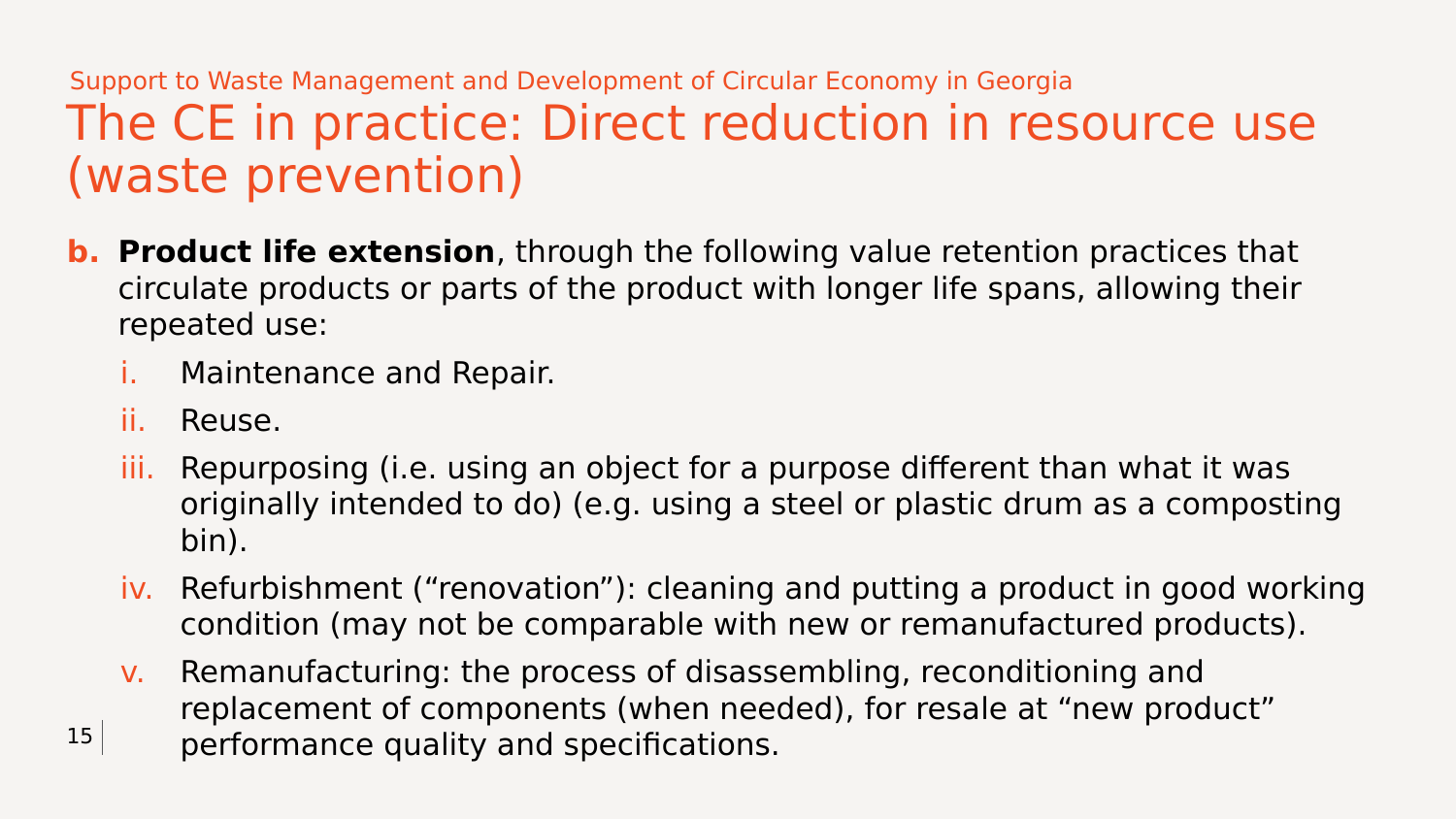

Support to Waste Management and Development of Circular Economy in Georgia

# The CE in practice: Direct reduction in resource use (waste prevention)
Product life extension, through the following value retention practices that circulate products or parts of the product with longer life spans, allowing their repeated use:
Maintenance and Repair.
Reuse.
Repurposing (i.e. using an object for a purpose different than what it was originally intended to do) (e.g. using a steel or plastic drum as a composting bin).
Refurbishment (“renovation”): cleaning and putting a product in good working condition (may not be comparable with new or remanufactured products).
Remanufacturing: the process of disassembling, reconditioning and replacement of components (when needed), for resale at “new product” performance quality and specifications.
15